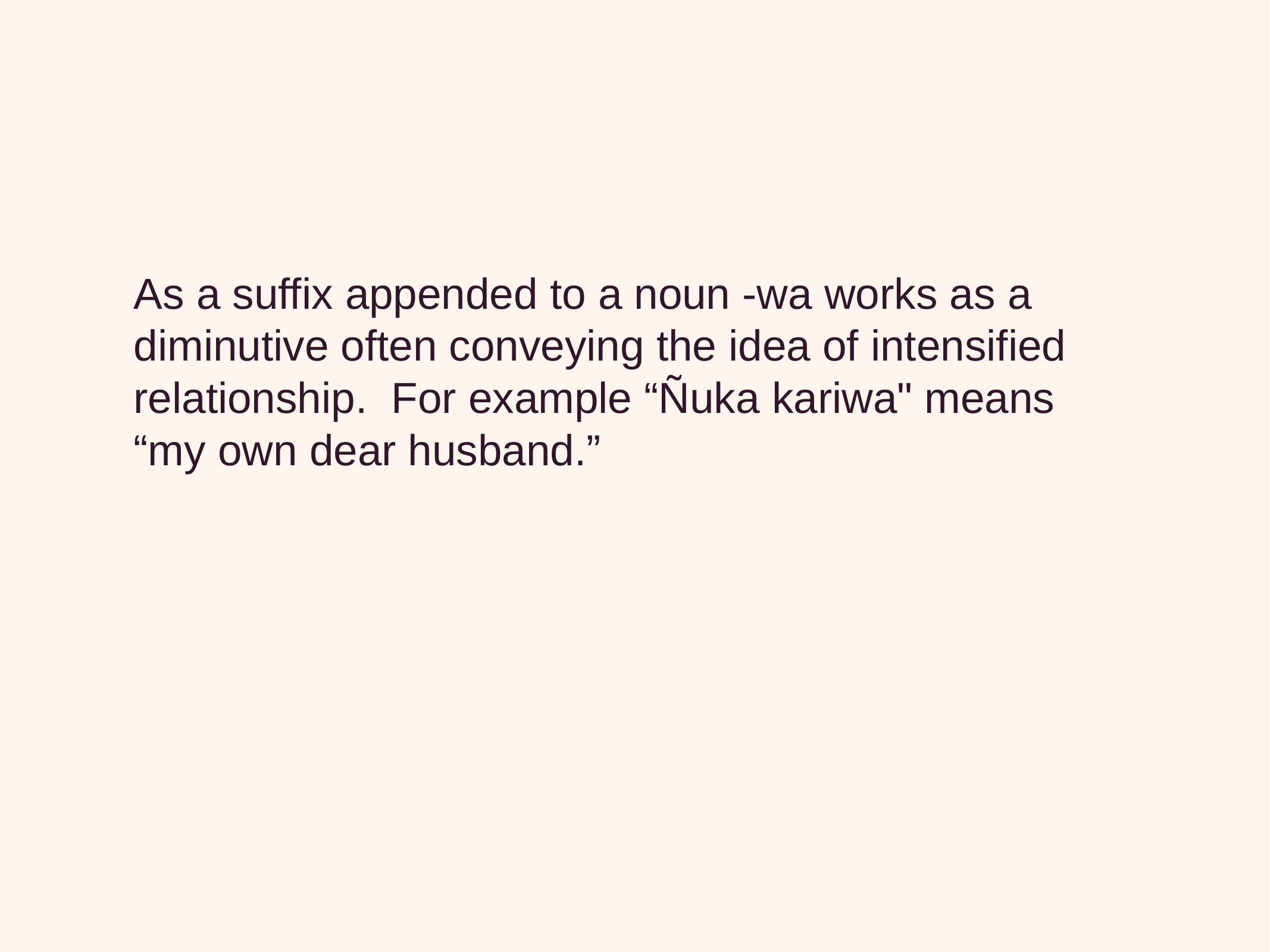

As a suffix appended to a noun -wa works as a diminutive often conveying the idea of intensified relationship.  For example “Ñuka kariwa" means “my own dear husband.”